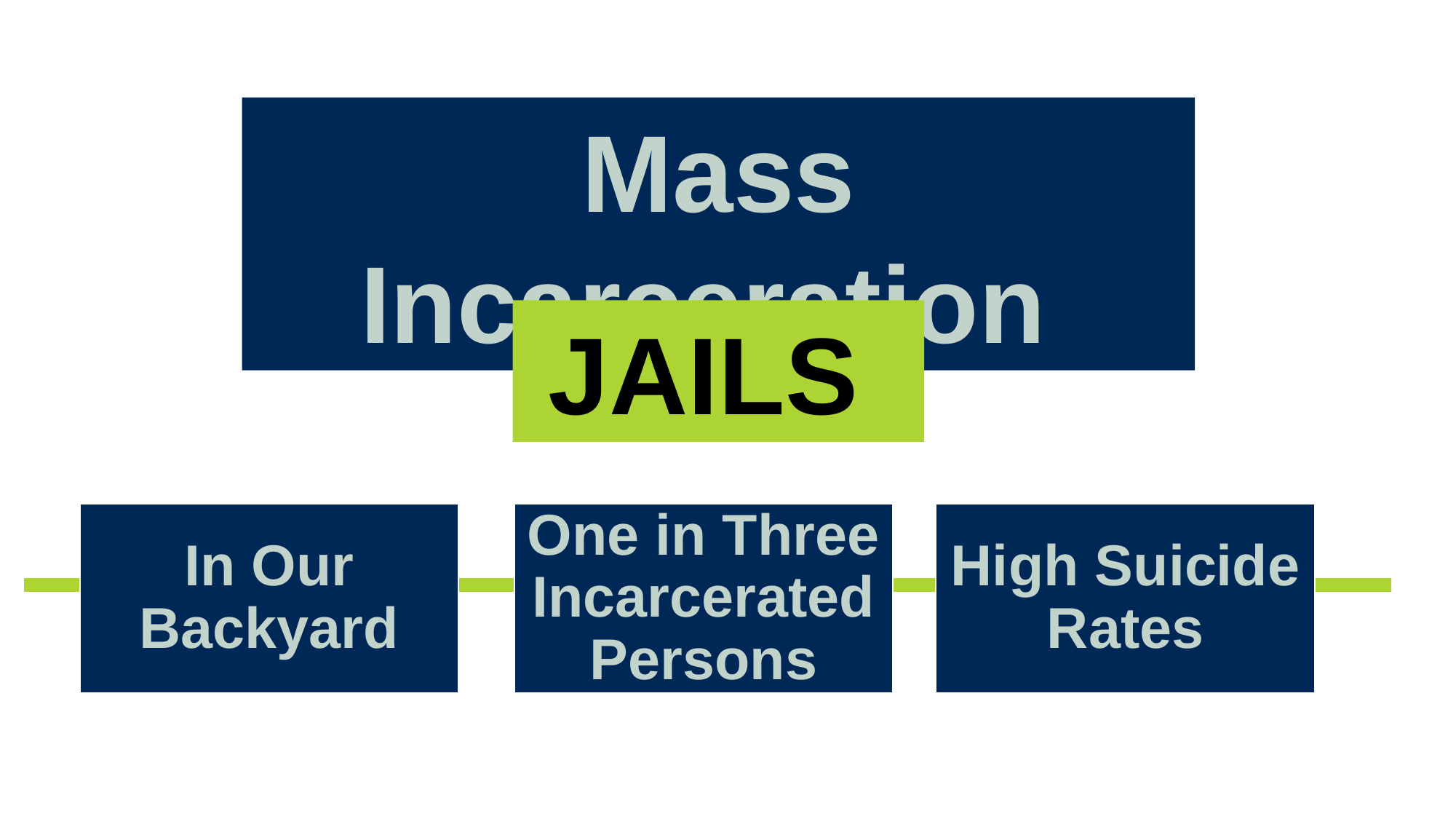

Mass Incarceration
JAILS
In Our Backyard
One in Three Incarcerated Persons
High Suicide Rates